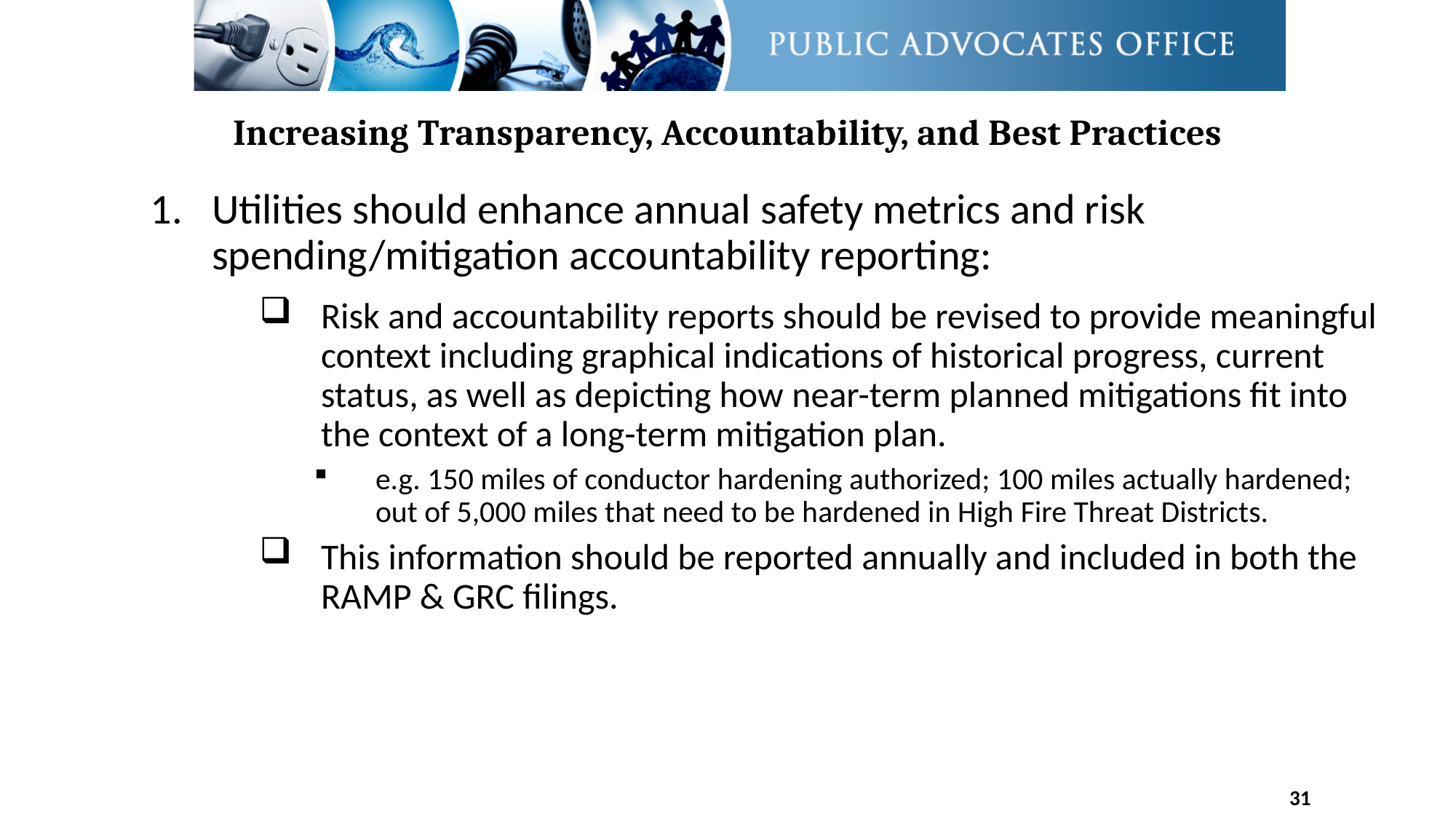

Increasing Transparency, Accountability, and Best Practices
Utilities should enhance annual safety metrics and risk spending/mitigation accountability reporting:
Risk and accountability reports should be revised to provide meaningful context including graphical indications of historical progress, current status, as well as depicting how near-term planned mitigations fit into the context of a long-term mitigation plan.
e.g. 150 miles of conductor hardening authorized; 100 miles actually hardened; out of 5,000 miles that need to be hardened in High Fire Threat Districts.
This information should be reported annually and included in both the RAMP & GRC filings.

31